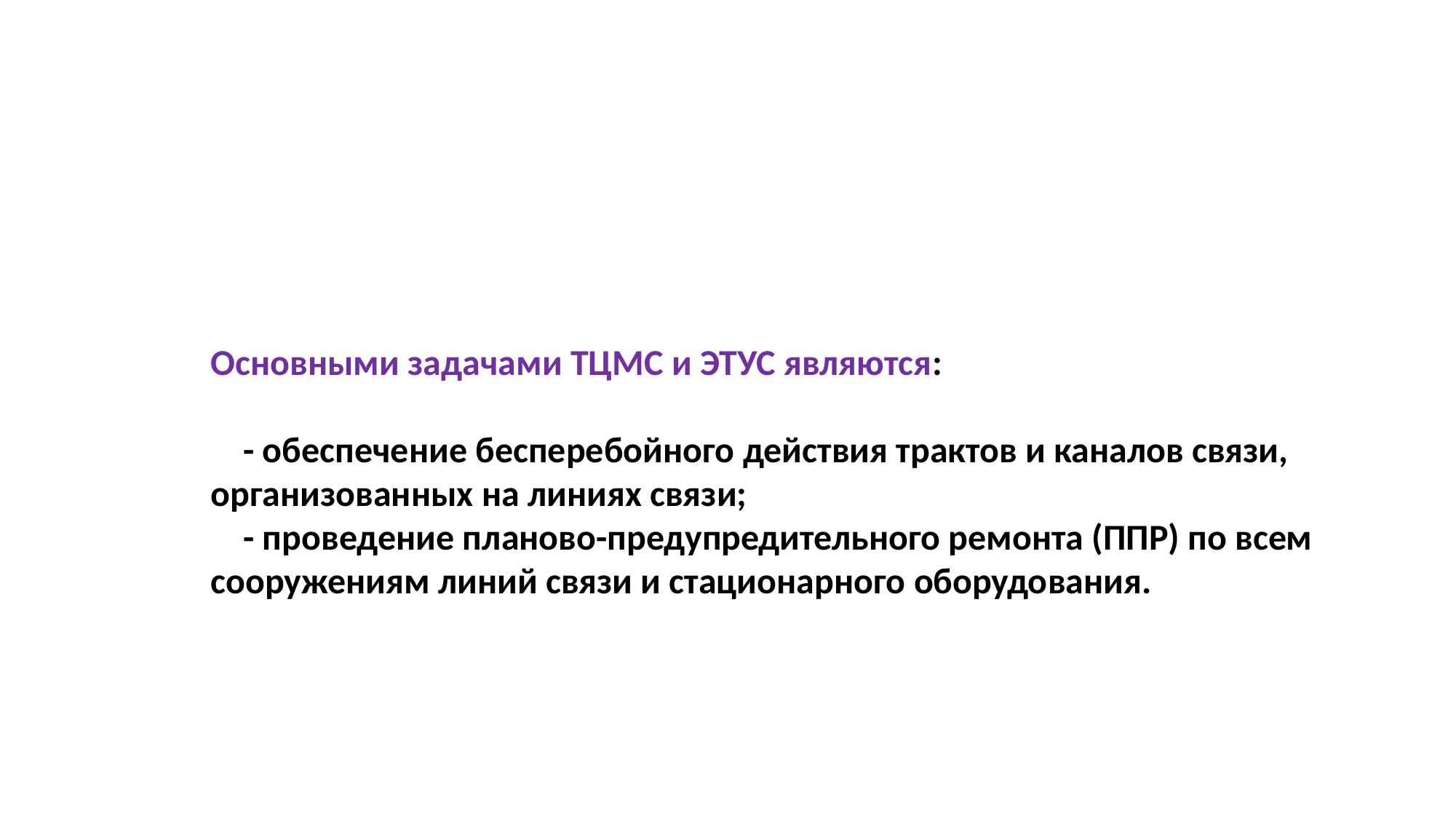

Основными задачами ТЦМС и ЭТУС являются:

    - обеспечение бесперебойного действия трактов и каналов связи, организованных на линиях связи;
    - проведение планово-предупредительного ремонта (ППР) по всем сооружениям линий связи и стационарного оборудования.